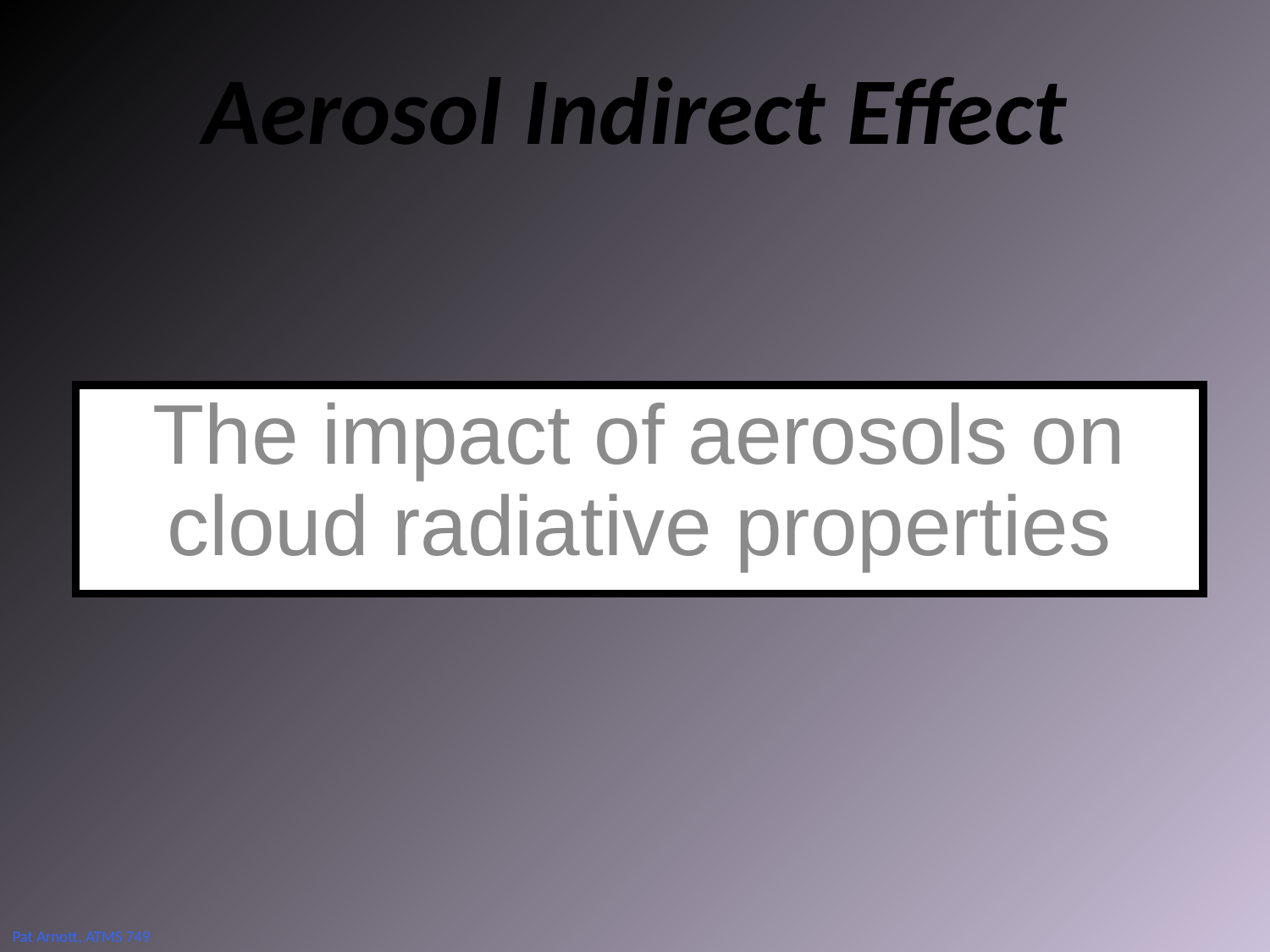

# Aerosol Indirect Effect
The impact of aerosols on cloud radiative properties